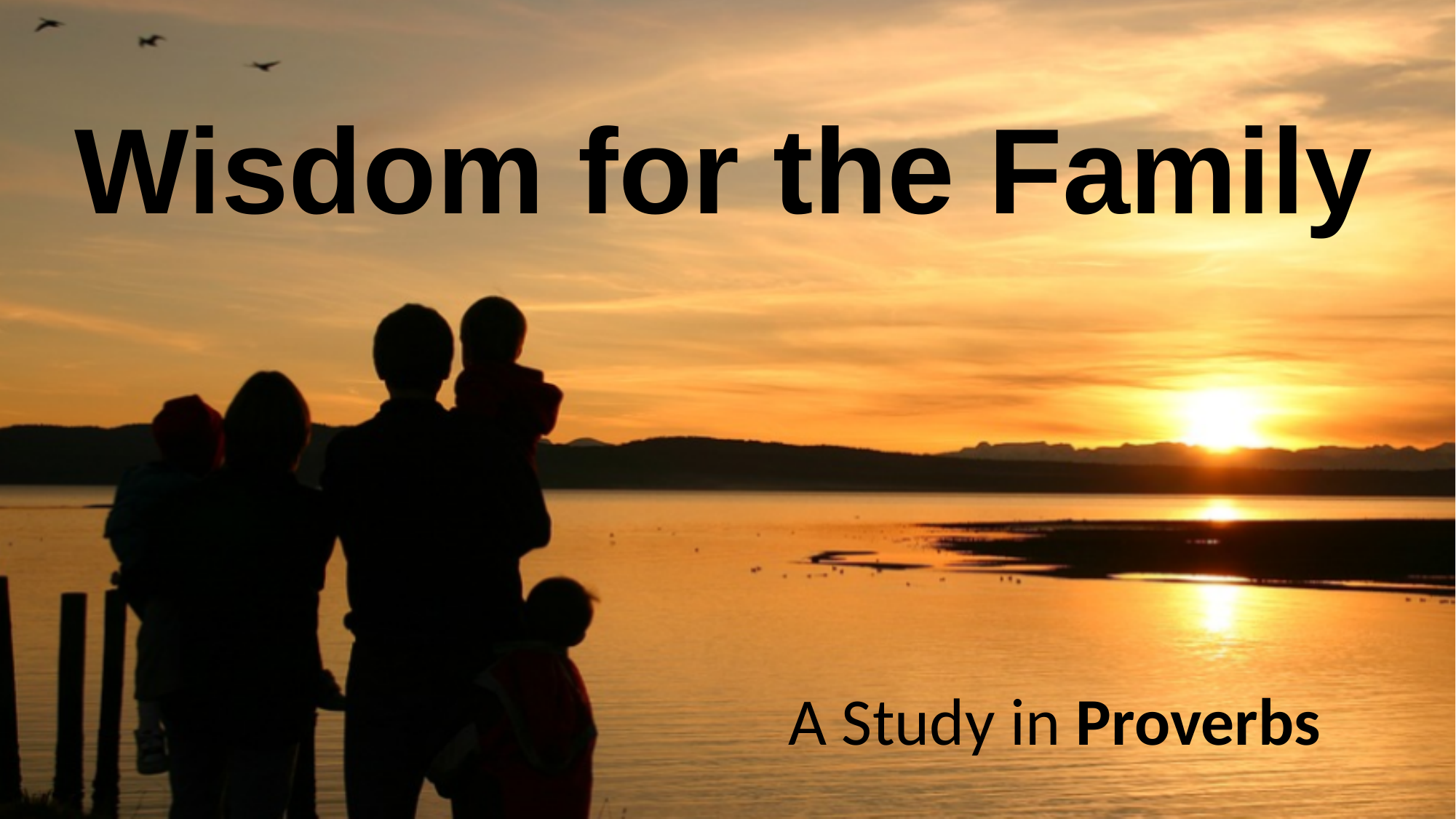

# Wisdom for the Family
A Study in Proverbs